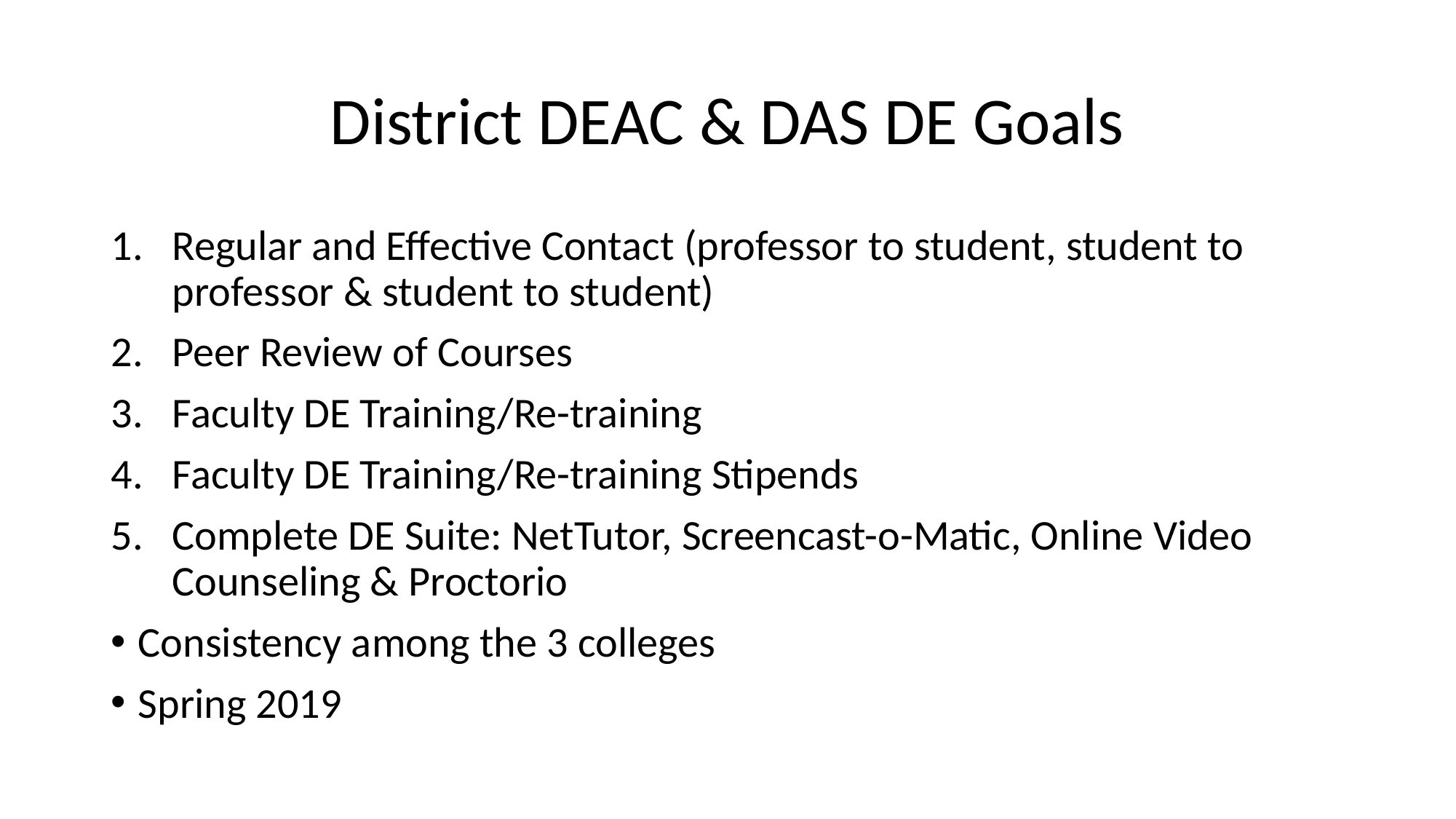

# District DEAC & DAS DE Goals
Regular and Effective Contact (professor to student, student to professor & student to student)
Peer Review of Courses
Faculty DE Training/Re-training
Faculty DE Training/Re-training Stipends
Complete DE Suite: NetTutor, Screencast-o-Matic, Online Video Counseling & Proctorio
Consistency among the 3 colleges
Spring 2019